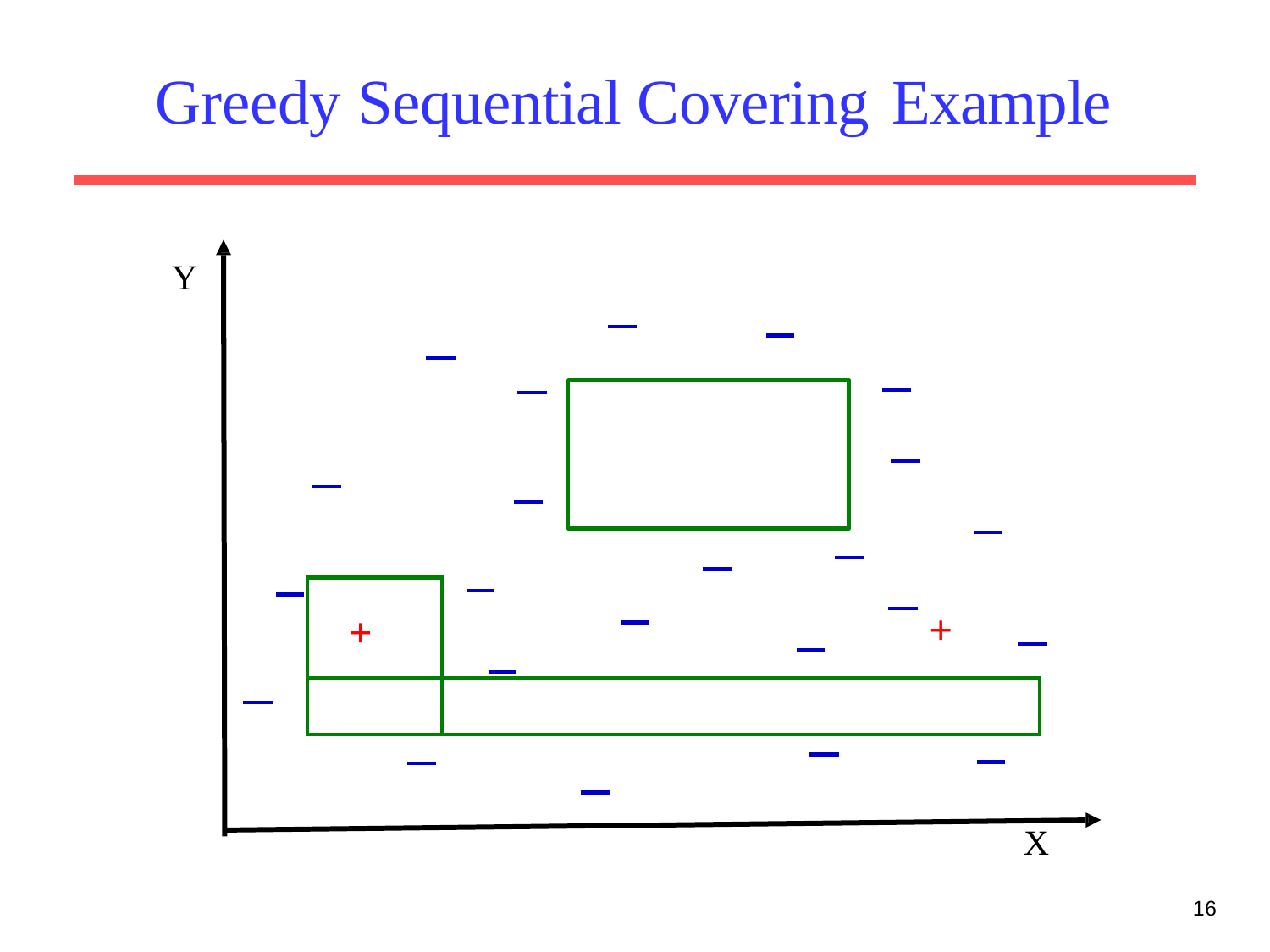

# Greedy Sequential Covering Example

Y

| + | + |
| --- | --- |
|  |  |

X
16